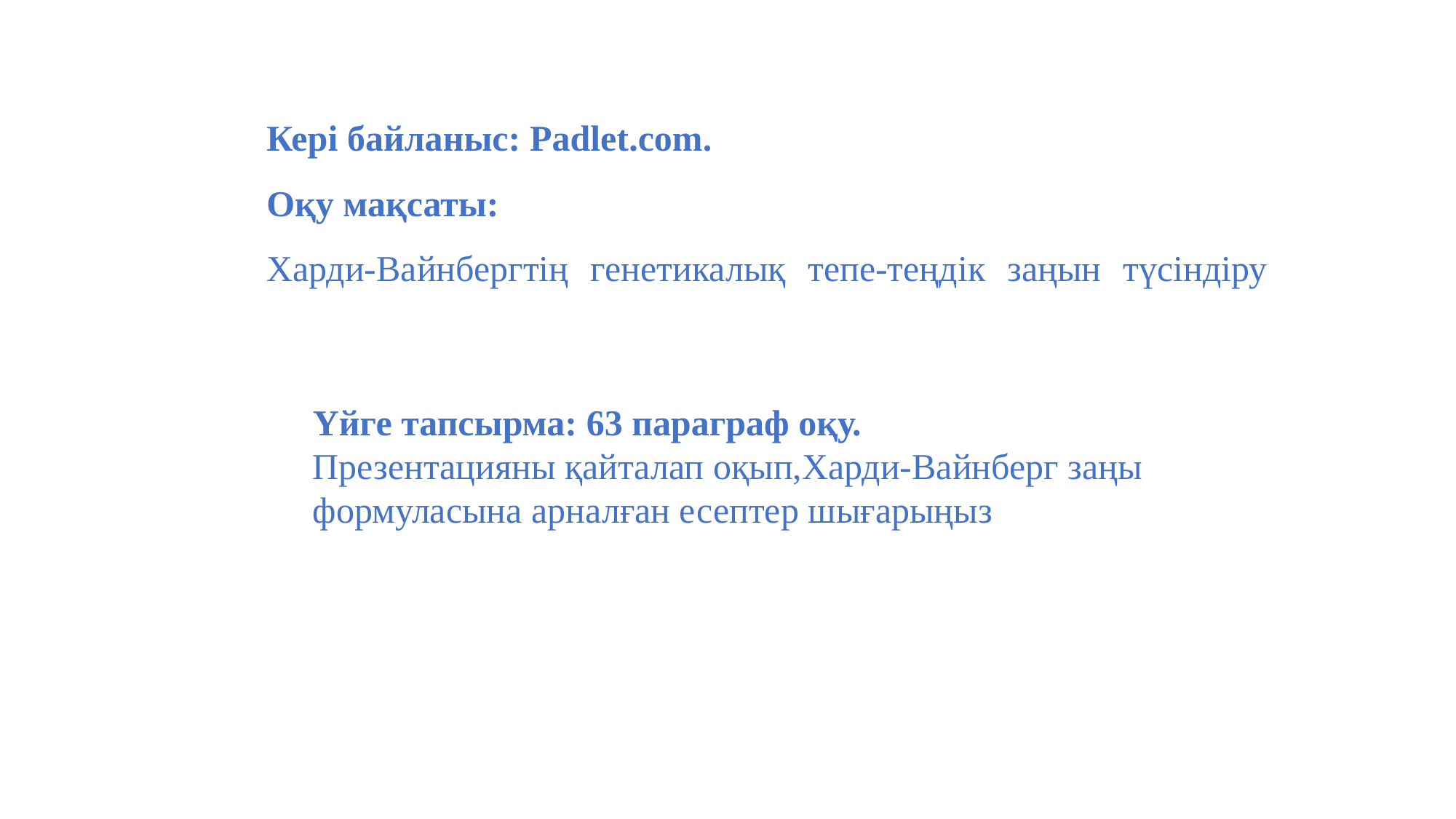

Кері байланыс: Padlet.com.
Оқу мақсаты:
Харди-Вайнбергтің генетикалық тепе-теңдік заңын түсіндіру
Үйге тапсырма: 63 параграф оқу.
Презентацияны қайталап оқып,Харди-Вайнберг заңы
формуласына арналған есептер шығарыңыз